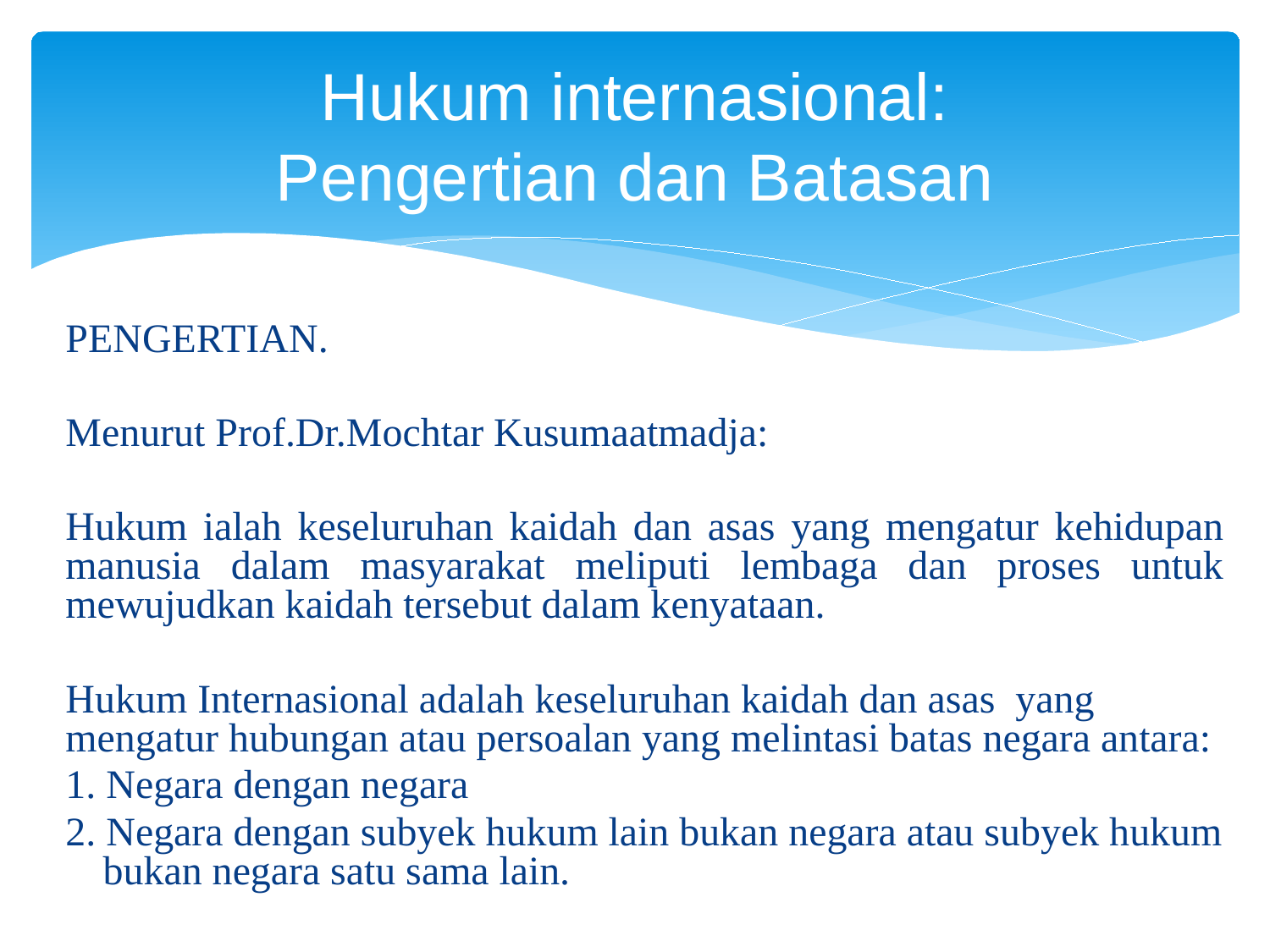

# Hukum internasional: Pengertian dan Batasan

PENGERTIAN.

Menurut Prof.Dr.Mochtar Kusumaatmadja:

Hukum ialah keseluruhan kaidah dan asas yang mengatur kehidupan manusia dalam masyarakat meliputi lembaga dan proses untuk mewujudkan kaidah tersebut dalam kenyataan.

Hukum Internasional adalah keseluruhan kaidah dan asas  yang mengatur hubungan atau persoalan yang melintasi batas negara antara:
1. Negara dengan negara
2. Negara dengan subyek hukum lain bukan negara atau subyek hukum bukan negara satu sama lain.